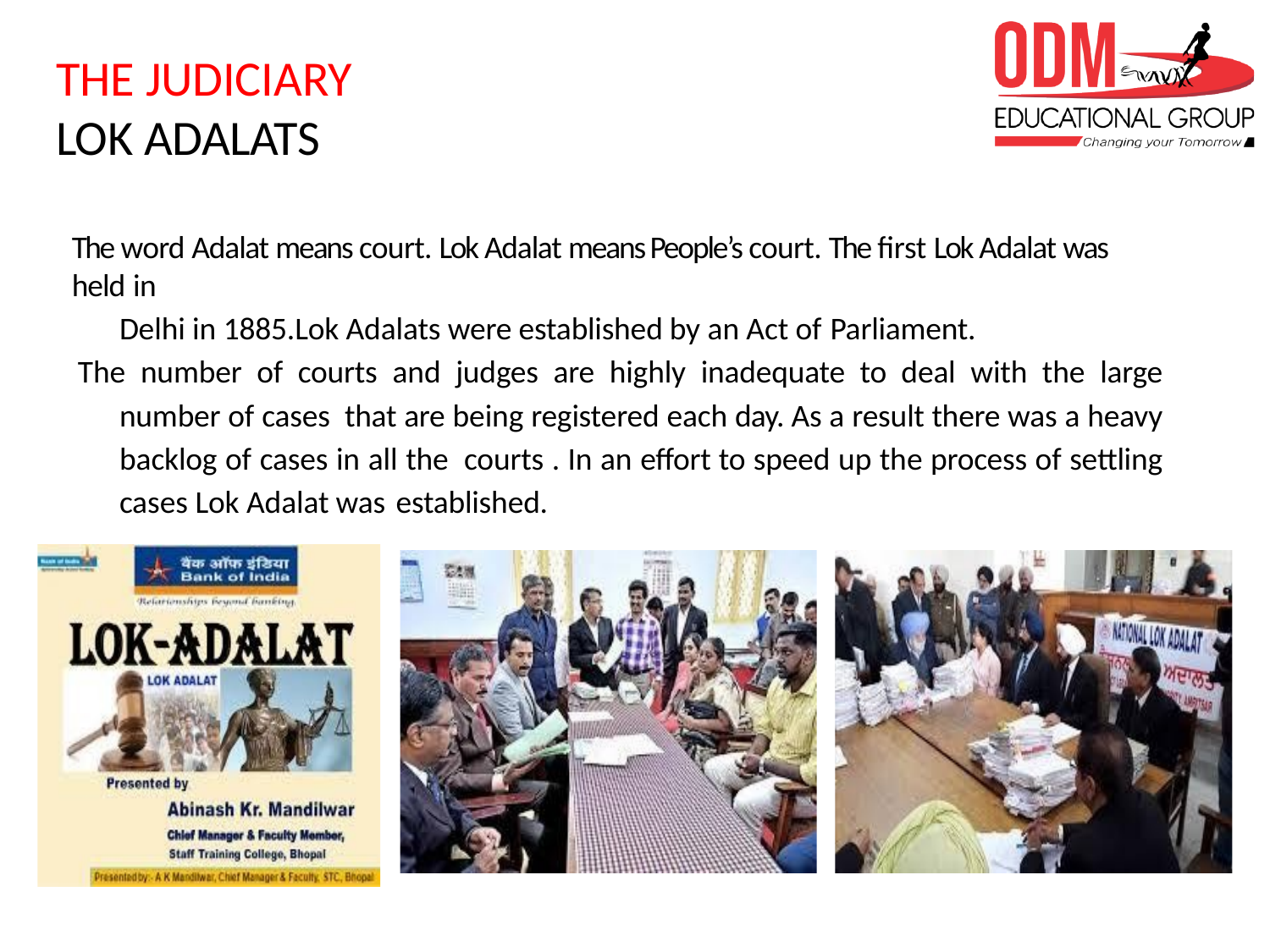

# THE JUDICIARY
LOK ADALATS
The word Adalat means court. Lok Adalat means People’s court. The first Lok Adalat was held in
Delhi in 1885.Lok Adalats were established by an Act of Parliament.
The number of courts and judges are highly inadequate to deal with the large number of cases  that are being registered each day. As a result there was a heavy backlog of cases in all the  courts . In an effort to speed up the process of settling cases Lok Adalat was established.